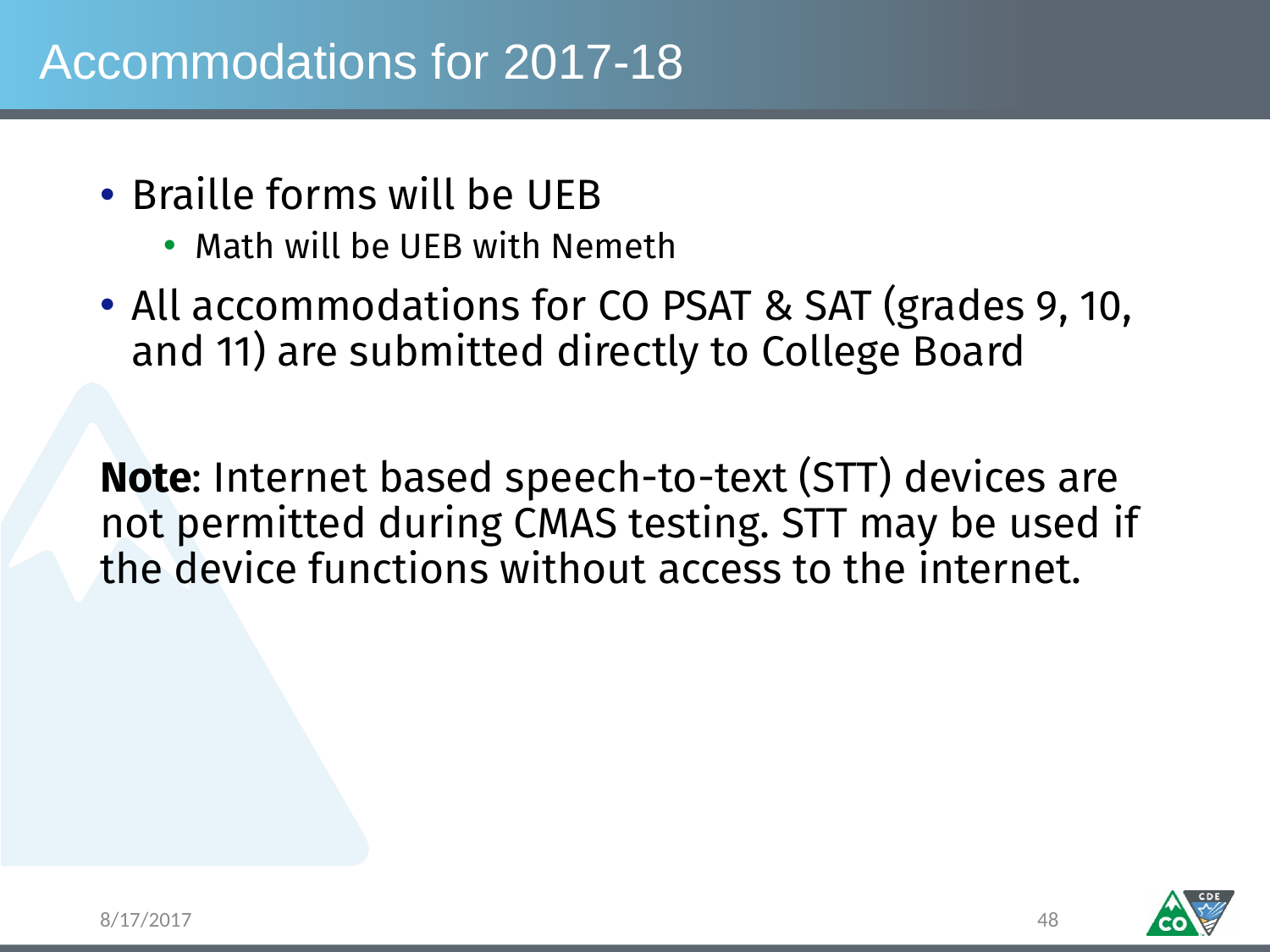

# Accommodations for 2017-18
Braille forms will be UEB
Math will be UEB with Nemeth
All accommodations for CO PSAT & SAT (grades 9, 10, and 11) are submitted directly to College Board

Note: Internet based speech-to-text (STT) devices are not permitted during CMAS testing. STT may be used if the device functions without access to the internet.